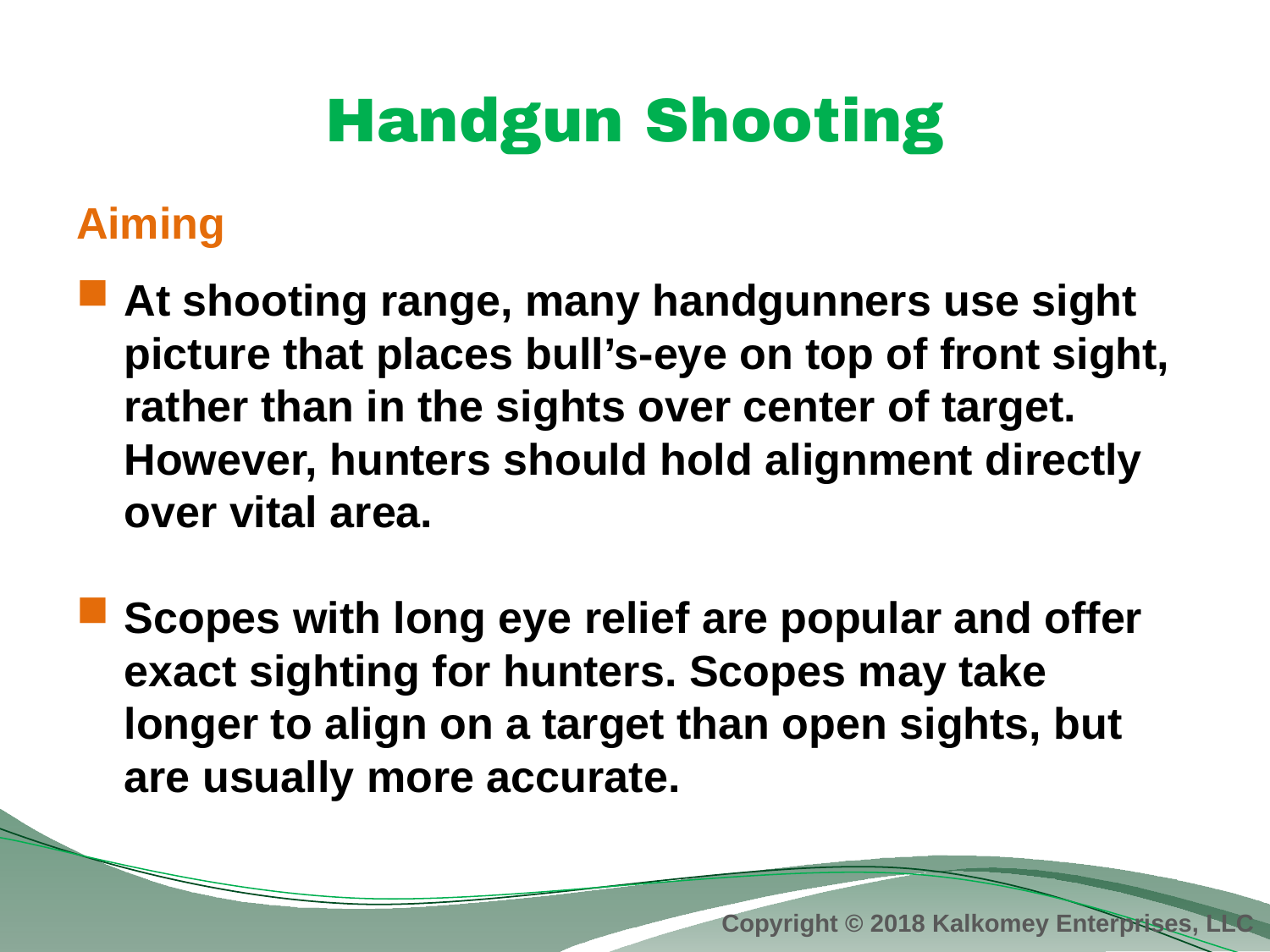

# Handgun Shooting
Aiming
At shooting range, many handgunners use sight picture that places bull’s-eye on top of front sight, rather than in the sights over center of target. However, hunters should hold alignment directly over vital area.
Scopes with long eye relief are popular and offer exact sighting for hunters. Scopes may take longer to align on a target than open sights, but are usually more accurate.